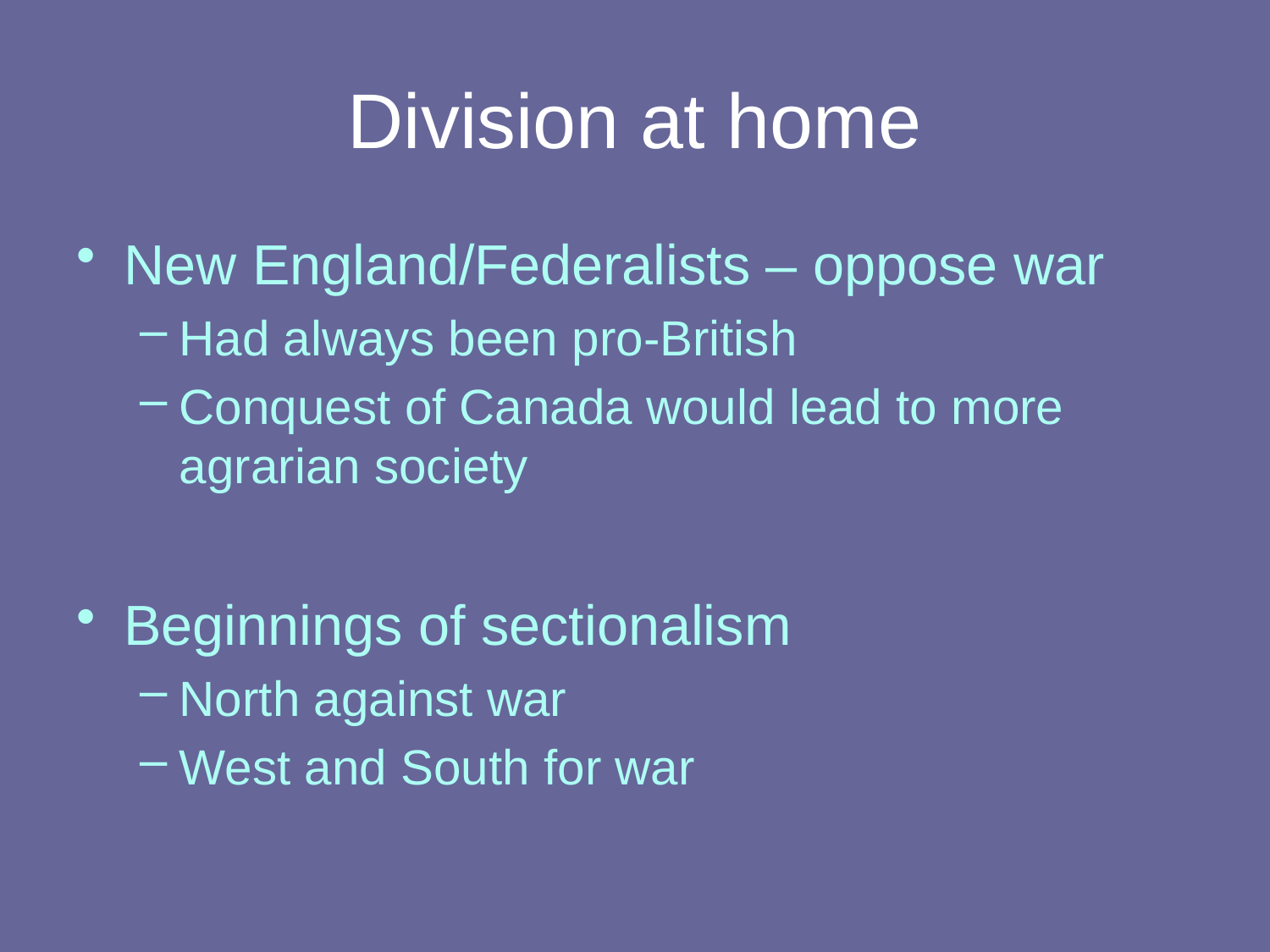

# Division at home
New England/Federalists – oppose war
Had always been pro-British
Conquest of Canada would lead to more agrarian society

Beginnings of sectionalism
North against war
West and South for war